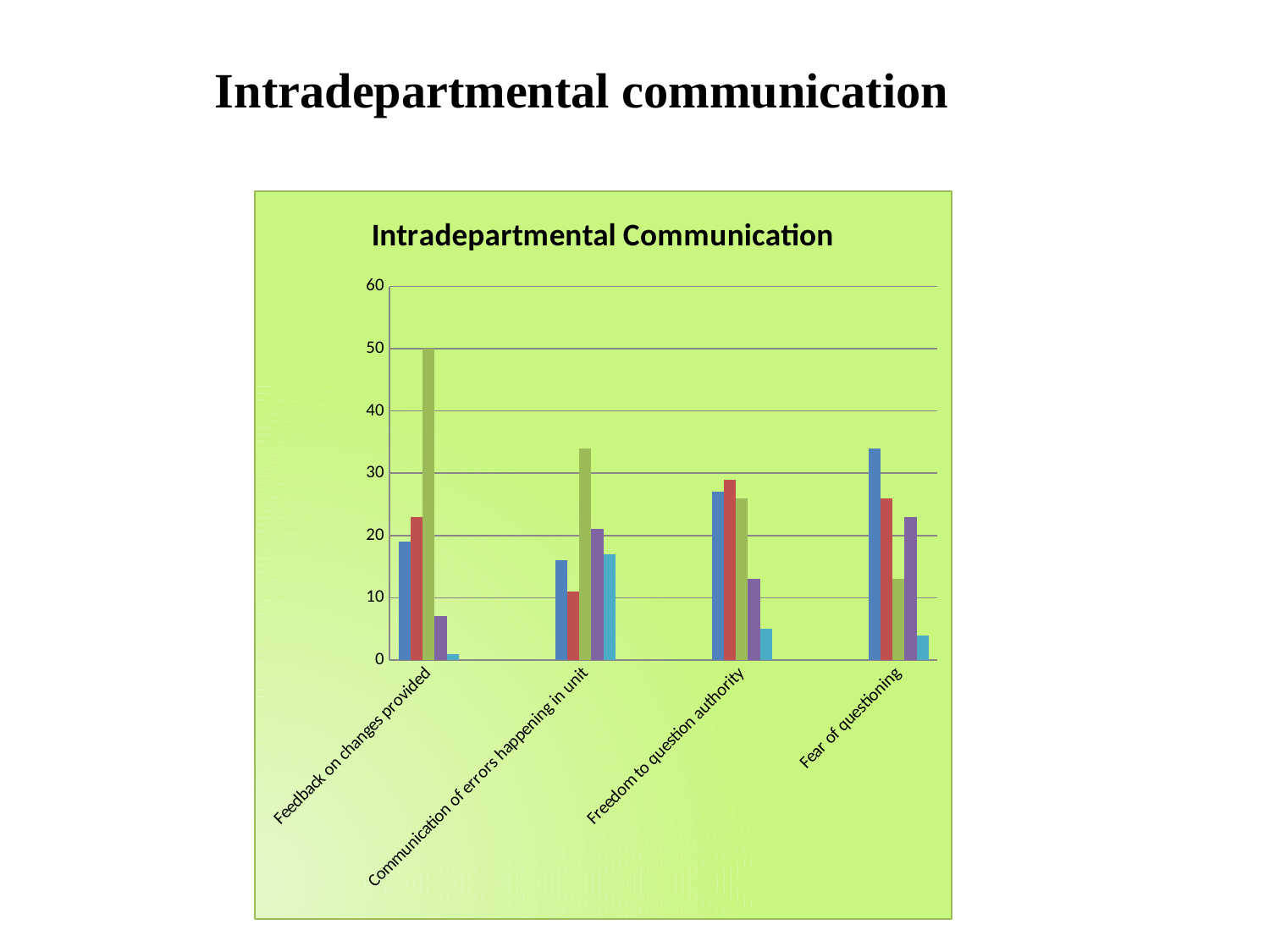

# Intradepartmental communication

### Chart: Intradepartmental Communication

| Category | Never  | Rarely   | Sometimes | Most of the times    | Always |
|---|---|---|---|---|---|
|  Feedback on changes provided | 19.0 | 23.0 | 50.0 | 7.0 | 1.0 |
|  | None | None | None | None | None |
|      Communication of errors happening in unit | 16.0 | 11.0 | 34.0 | 21.0 | 17.0 |
|  | None | None | None | None | None |
|    Freedom to question authority | 27.0 | 29.0 | 26.0 | 13.0 | 5.0 |
|  | None | None | None | None | None |
| Fear of questioning | 34.0 | 26.0 | 13.0 | 23.0 | 4.0 |